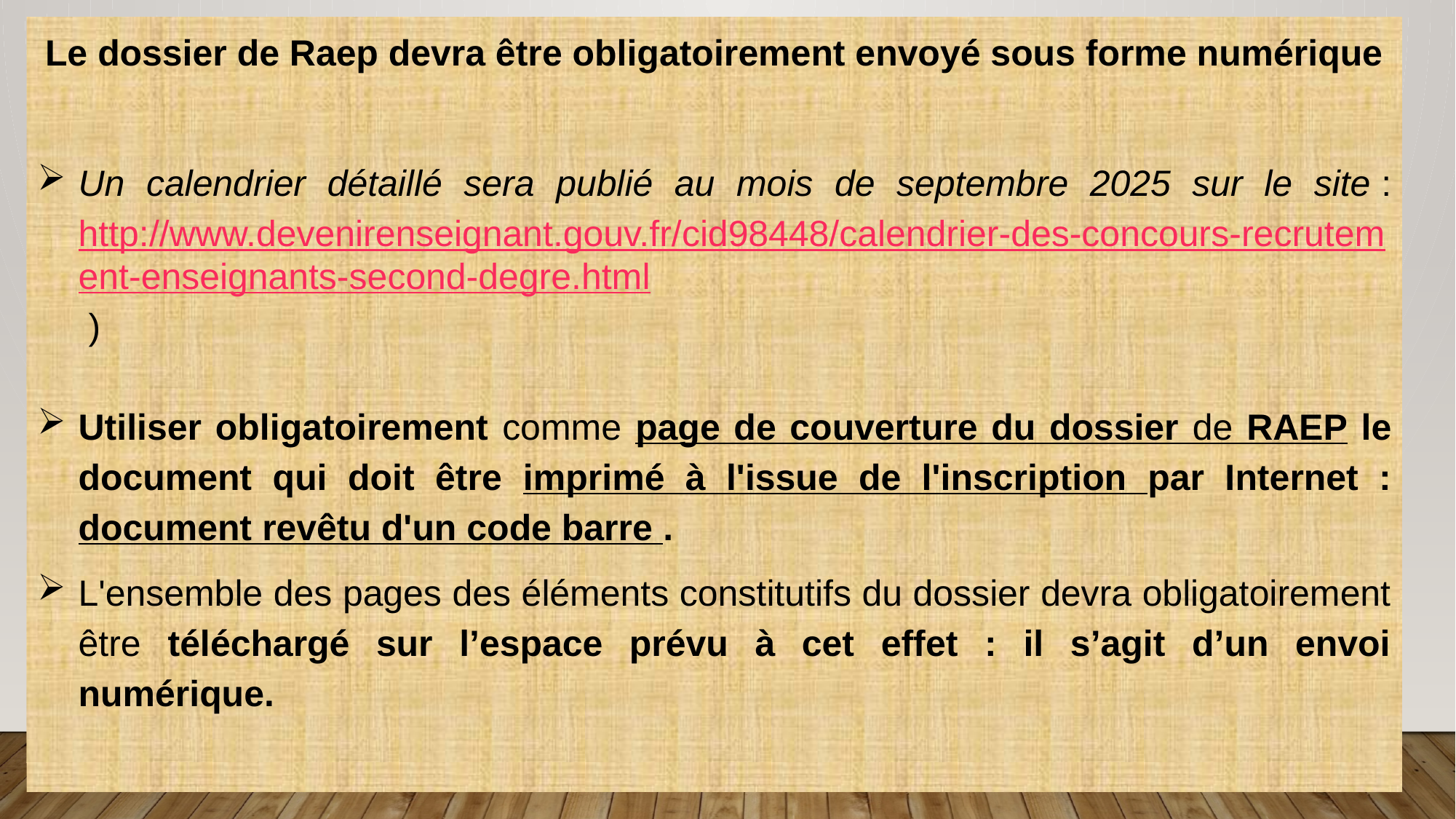

Le dossier de Raep devra être obligatoirement envoyé sous forme numérique

Un calendrier détaillé sera publié au mois de septembre 2025 sur le site : http://www.devenirenseignant.gouv.fr/cid98448/calendrier-des-concours-recrutement-enseignants-second-degre.html )

Utiliser obligatoirement comme page de couverture du dossier de RAEP le document qui doit être imprimé à l'issue de l'inscription par Internet : document revêtu d'un code barre .
L'ensemble des pages des éléments constitutifs du dossier devra obligatoirement être téléchargé sur l’espace prévu à cet effet : il s’agit d’un envoi numérique.